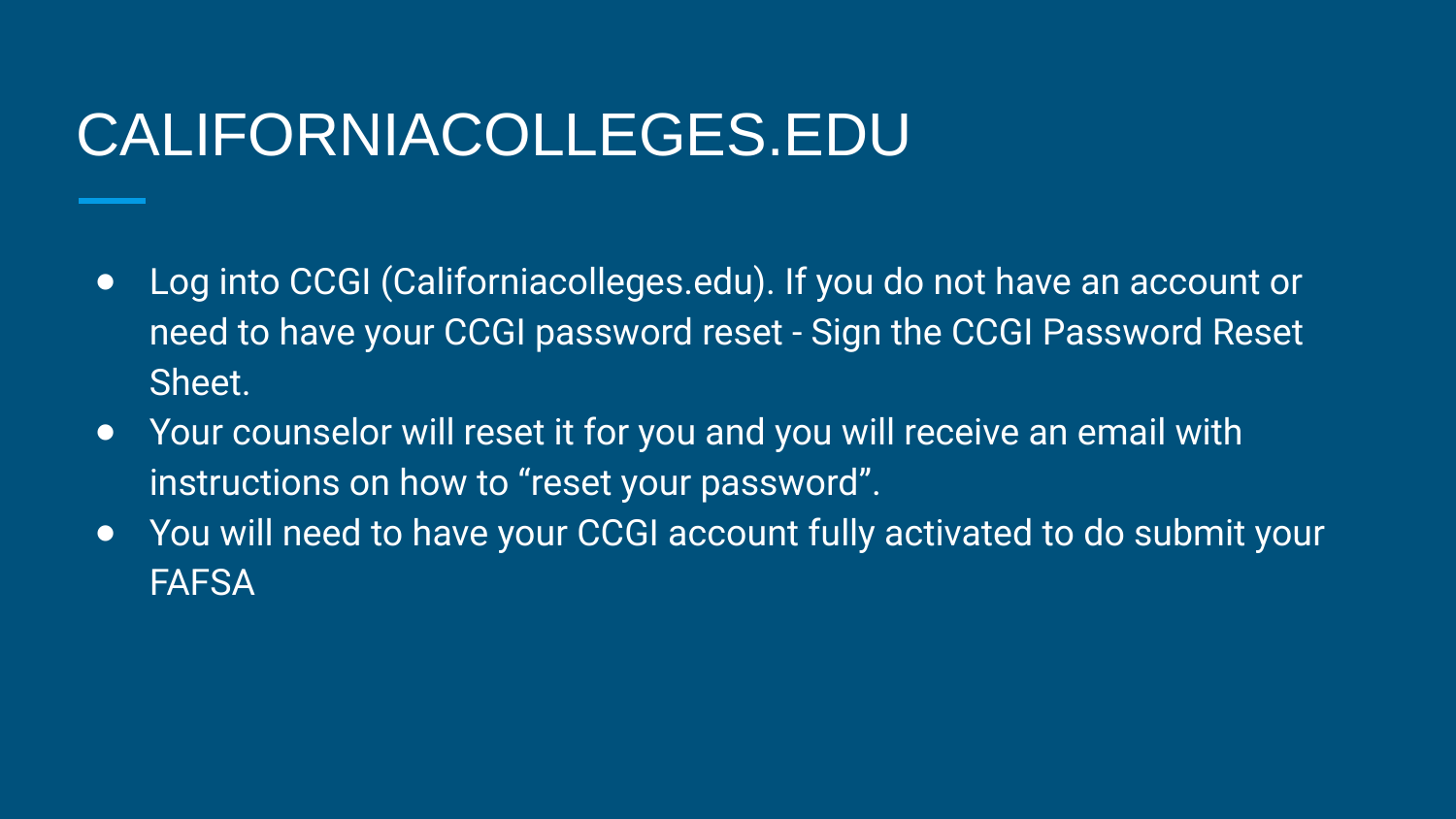

# CALIFORNIACOLLEGES.EDU
Log into CCGI (Californiacolleges.edu). If you do not have an account or need to have your CCGI password reset - Sign the CCGI Password Reset Sheet.
Your counselor will reset it for you and you will receive an email with instructions on how to “reset your password”.
You will need to have your CCGI account fully activated to do submit your FAFSA